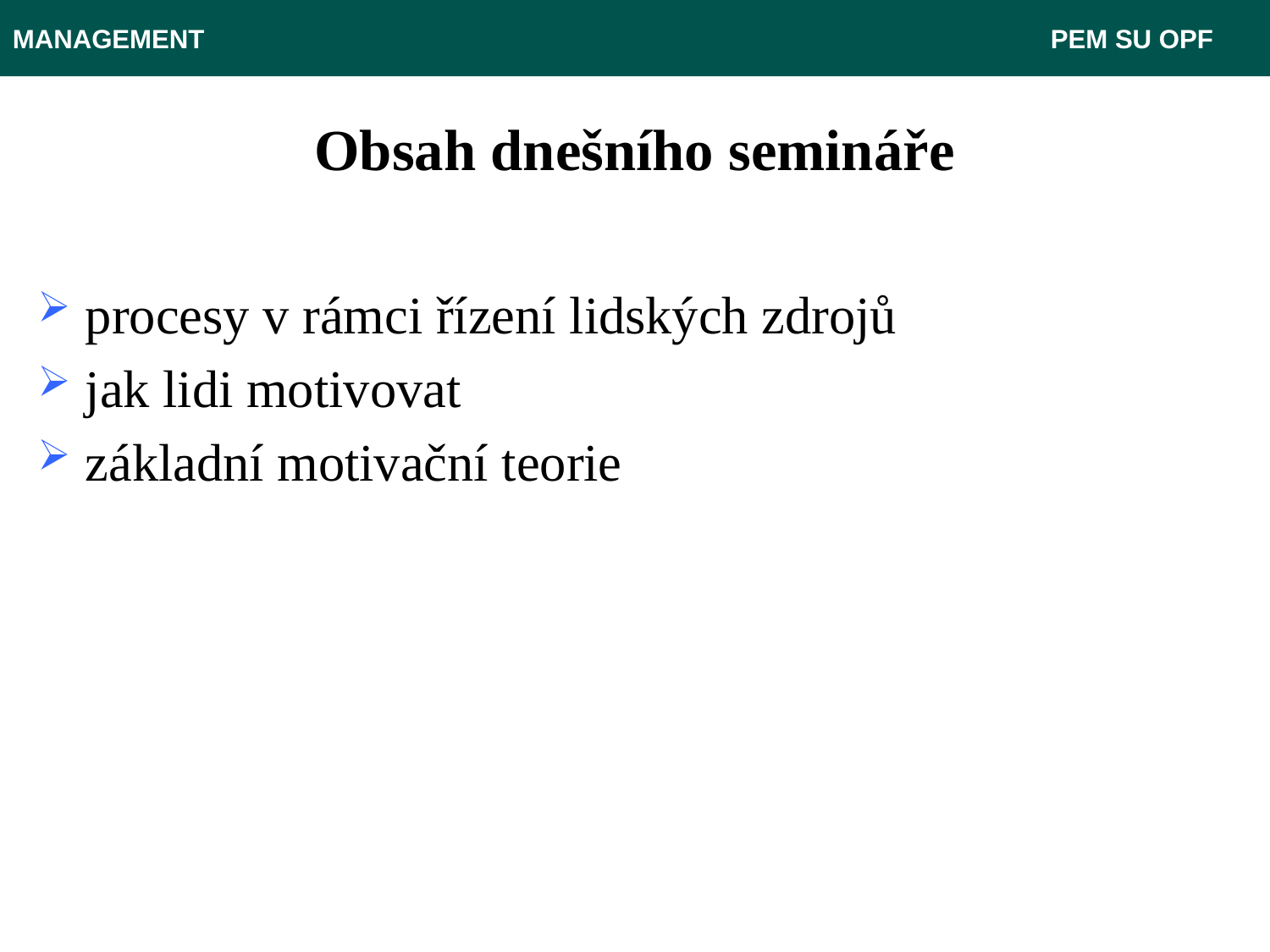

MANAGEMENT							   PEM SU OPF
# Obsah dnešního semináře

procesy v rámci řízení lidských zdrojů
jak lidi motivovat
základní motivační teorie